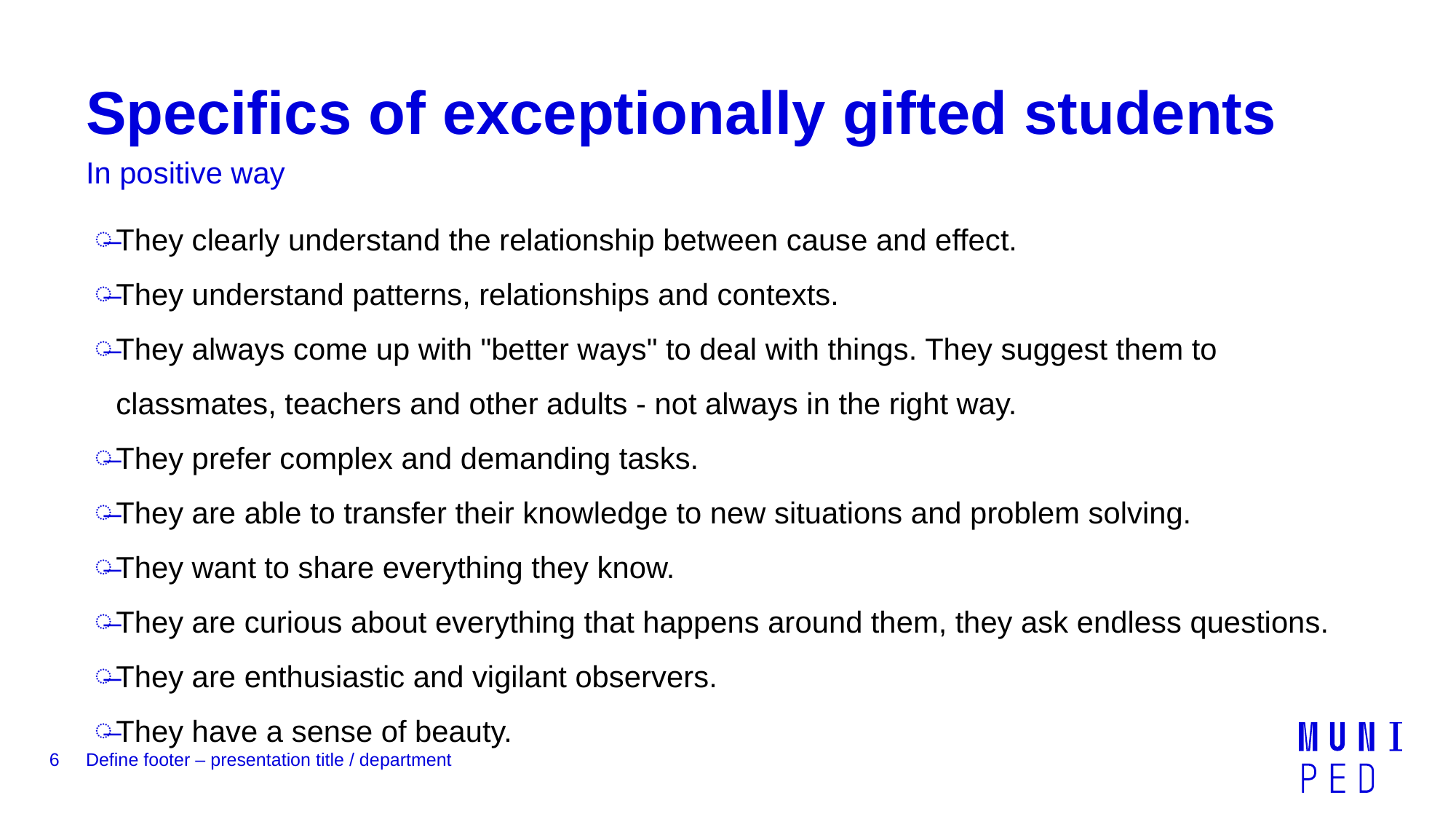

# Specifics of exceptionally gifted students
In positive way
They clearly understand the relationship between cause and effect.
They understand patterns, relationships and contexts.
They always come up with "better ways" to deal with things. They suggest them to classmates, teachers and other adults - not always in the right way.
They prefer complex and demanding tasks.
They are able to transfer their knowledge to new situations and problem solving.
They want to share everything they know.
They are curious about everything that happens around them, they ask endless questions.
They are enthusiastic and vigilant observers.
They have a sense of beauty.

6
Define footer – presentation title / department